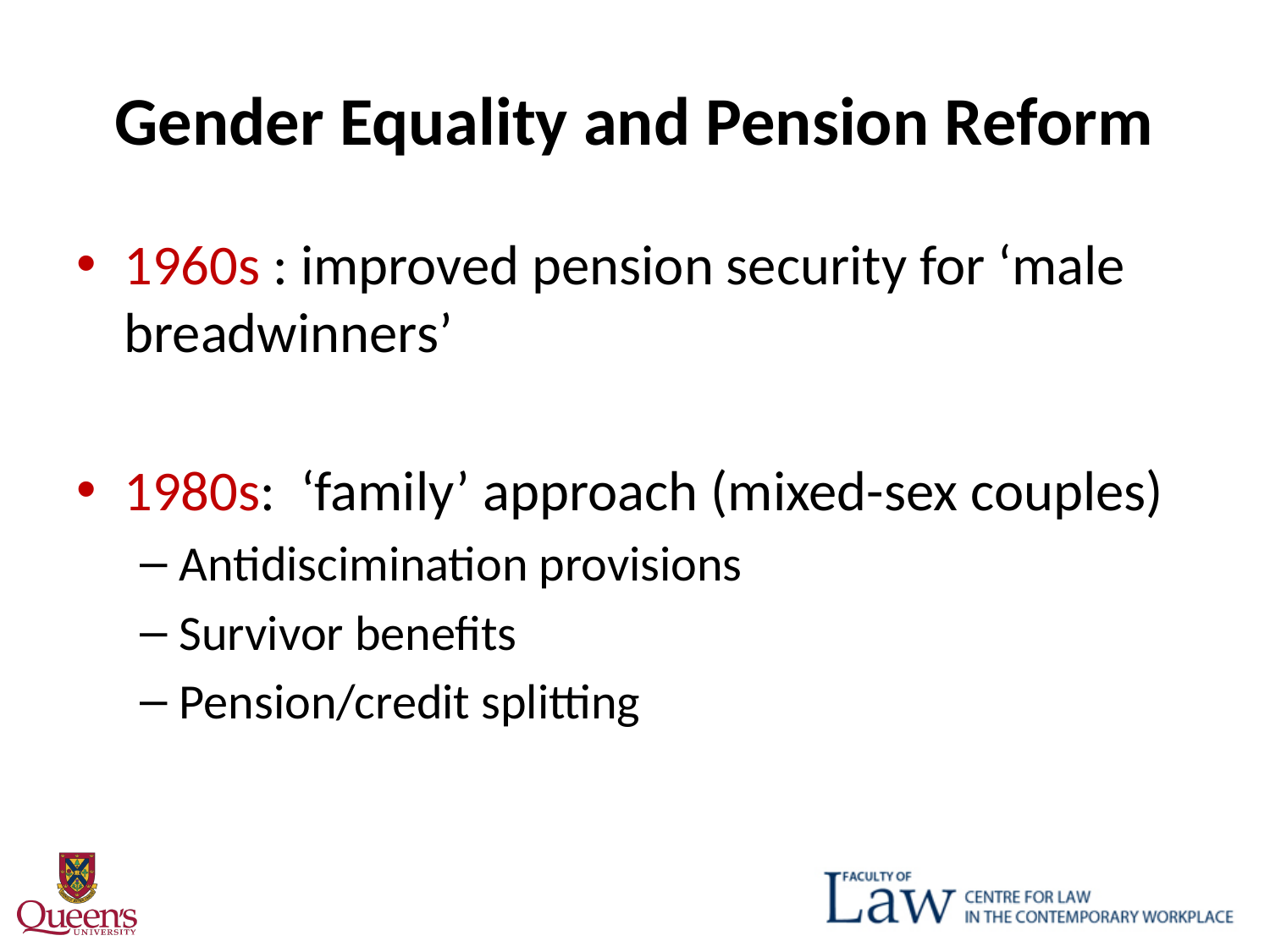

# Gender Equality and Pension Reform
1960s : improved pension security for ‘male breadwinners’

1980s:  ‘family’ approach (mixed-sex couples)
Antidiscimination provisions
Survivor benefits
Pension/credit splitting